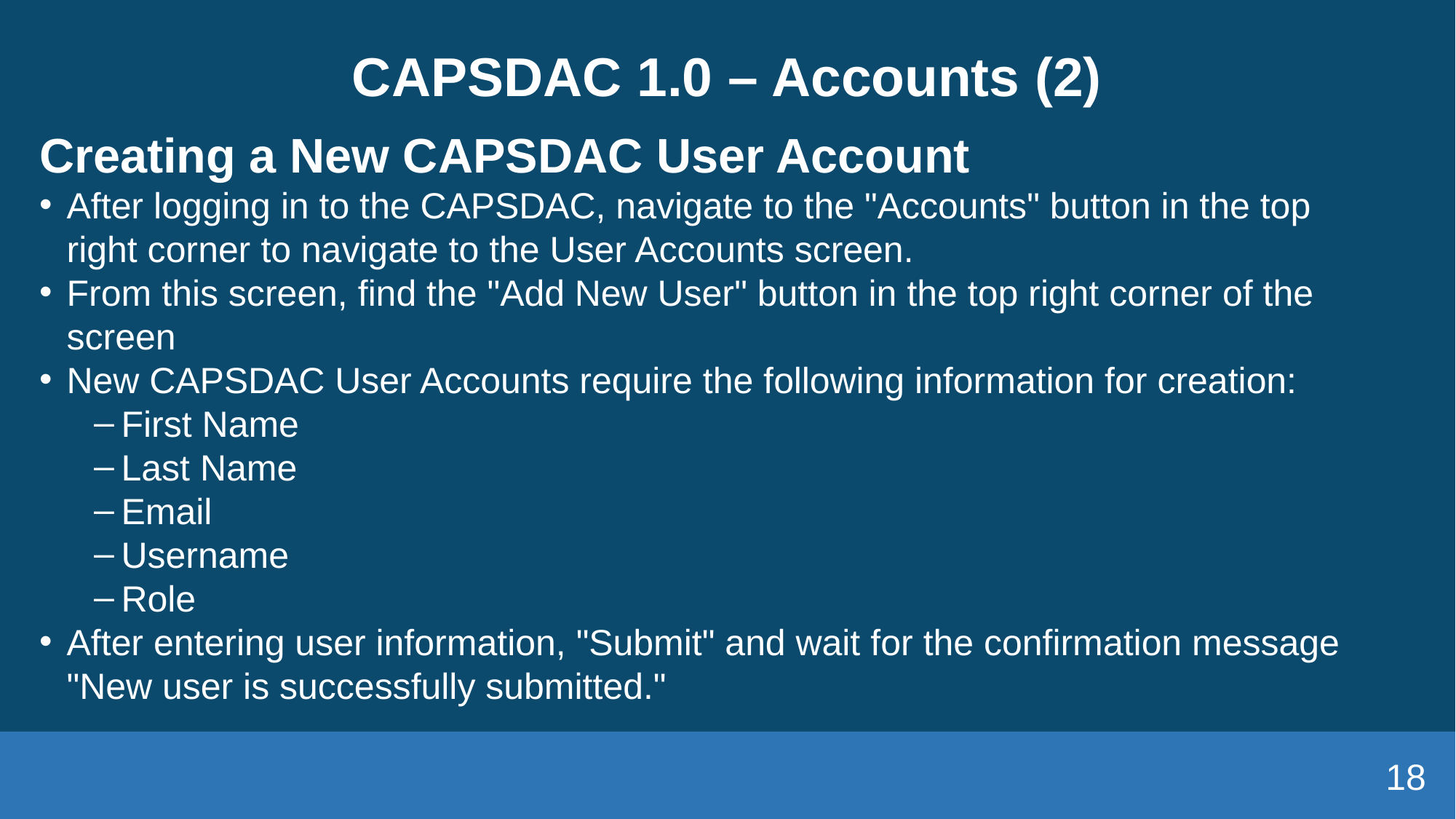

# CAPSDAC 1.0 – Accounts (2)
Creating a New CAPSDAC User Account
After logging in to the CAPSDAC, navigate to the "Accounts" button in the top right corner to navigate to the User Accounts screen.
From this screen, find the "Add New User" button in the top right corner of the screen
New CAPSDAC User Accounts require the following information for creation:
First Name
Last Name
Email
Username
Role
After entering user information, "Submit" and wait for the confirmation message "New user is successfully submitted."
18